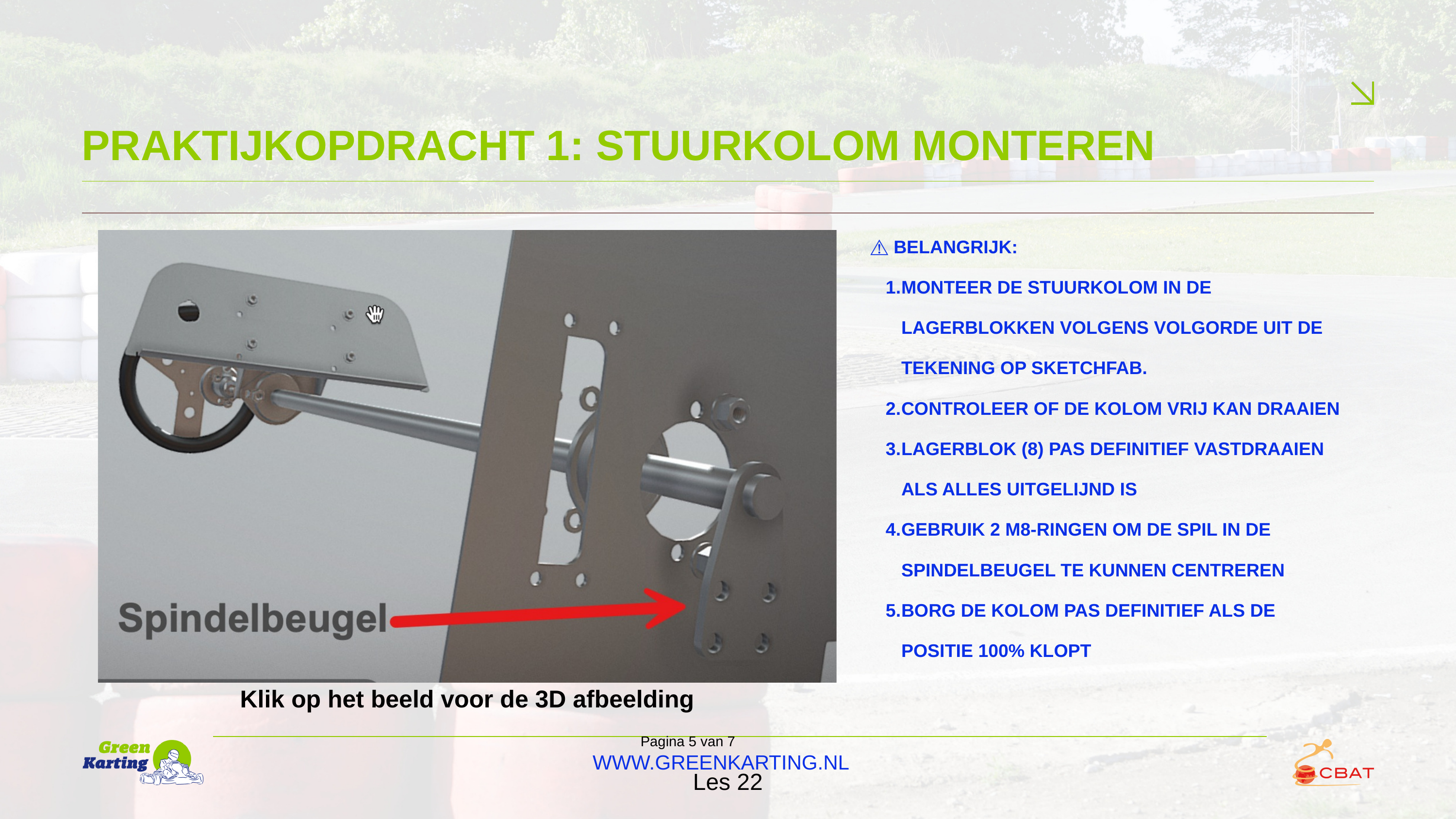

PRAKTIJKOPDRACHT 1: STUURKOLOM MONTEREN

⚠️ BELANGRIJK:
MONTEER DE STUURKOLOM IN DE LAGERBLOKKEN VOLGENS VOLGORDE UIT DE TEKENING OP SKETCHFAB.
CONTROLEER OF DE KOLOM VRIJ KAN DRAAIEN
LAGERBLOK (8) PAS DEFINITIEF VASTDRAAIEN ALS ALLES UITGELIJND IS
GEBRUIK 2 M8-RINGEN OM DE SPIL IN DE SPINDELBEUGEL TE KUNNEN CENTREREN
BORG DE KOLOM PAS DEFINITIEF ALS DE POSITIE 100% KLOPT

Klik op het beeld voor de 3D afbeelding
Pagina 5 van 7

WWW.GREENKARTING.NL
Les 22